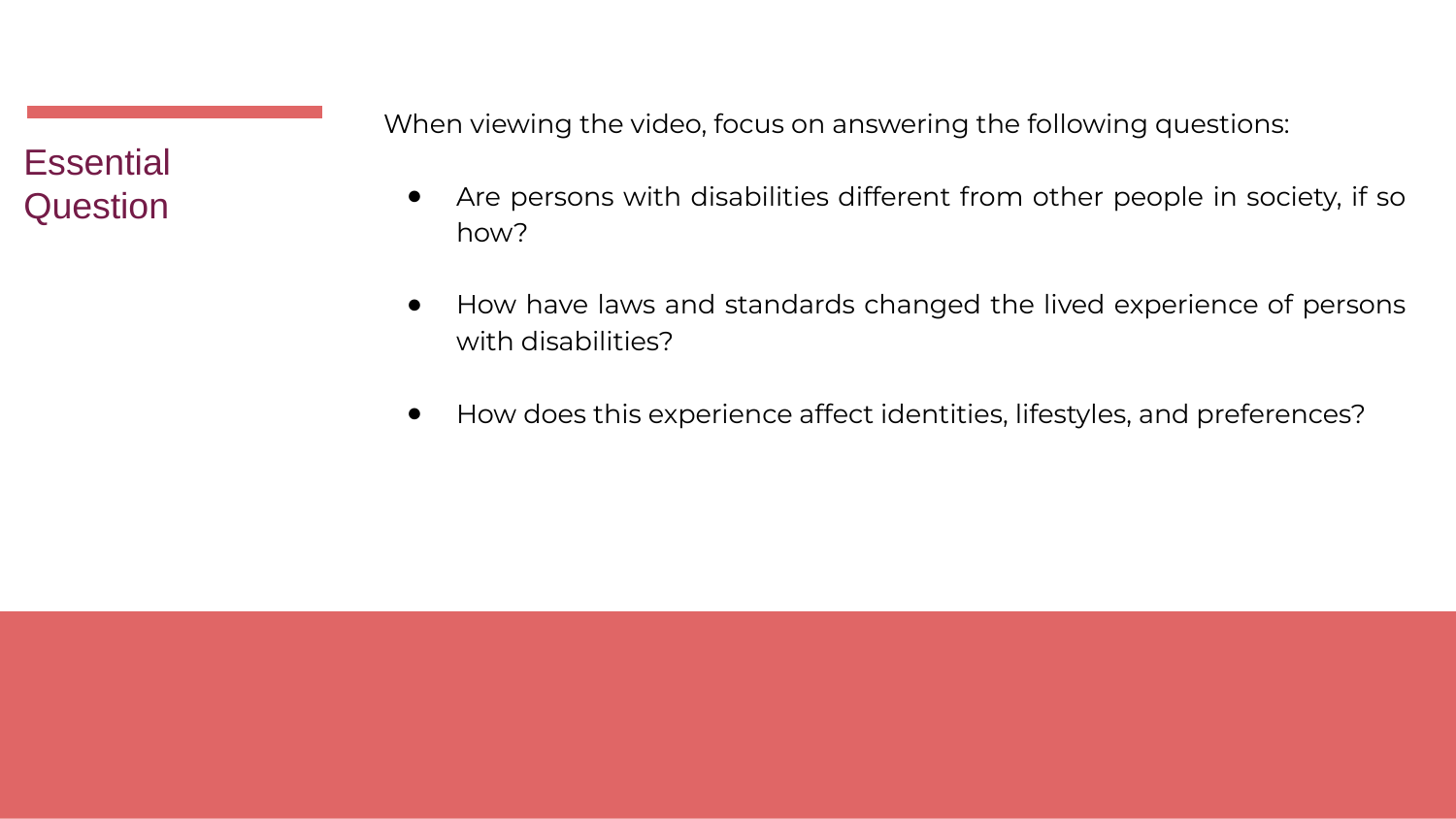

When viewing the video, focus on answering the following questions:

Are persons with disabilities different from other people in society, if so how?

How have laws and standards changed the lived experience of persons with disabilities?

How does this experience affect identities, lifestyles, and preferences?

Essential Question